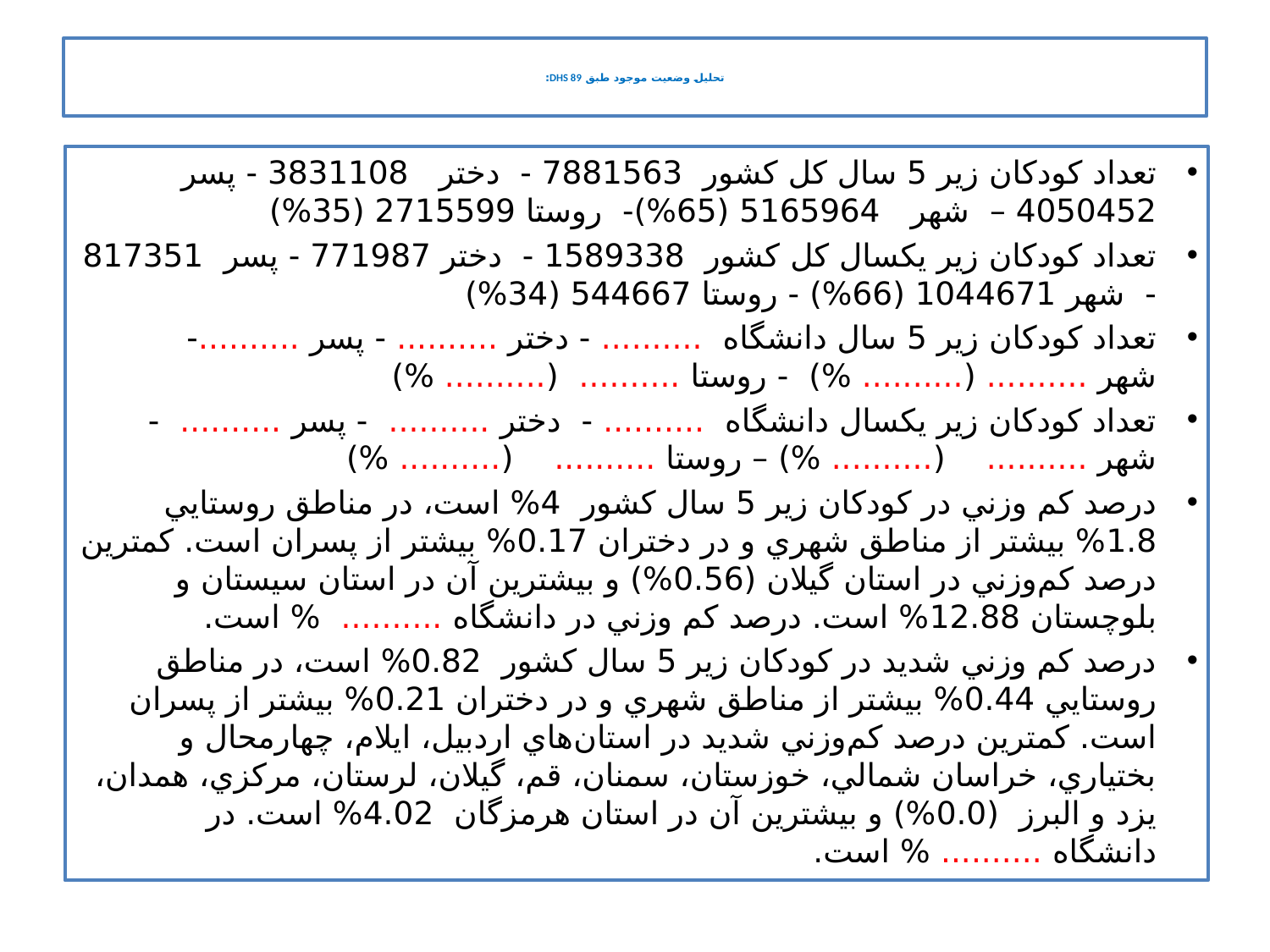

# تحليل وضعيت موجود طبق DHS 89:
تعداد كودكان زير 5 سال كل كشور  7881563 -  دختر   3831108 - پسر   4050452 –  شهر   5165964 (65%)-  روستا 2715599 (35%)
تعداد كودكان زير يكسال كل كشور  1589338 -  دختر 771987 - پسر  817351 -  شهر 1044671 (66%) - روستا 544667 (34%)
تعداد كودكان زير 5 سال دانشگاه  .......... - دختر .......... - پسر ..........- شهر .......... (.......... %)  - روستا ..........  (.......... %)
تعداد كودكان زير يكسال دانشگاه  .......... -  دختر ..........  - پسر ..........  -  شهر ..........    (.......... %) – روستا ..........    (.......... %)
درصد كم وزني در كودكان زير 5 سال كشور  4% است، در مناطق روستايي 1.8% بيشتر از مناطق شهري و در دختران 0.17% بيشتر از پسران است. كمترين درصد كم‌وزني در استان گيلان (0.56%) و بيشترين آن در استان سيستان و بلوچستان 12.88% است. درصد كم وزني در دانشگاه ..........  % است.
درصد كم وزني شديد در كودكان زير 5 سال كشور  0.82% است، در مناطق روستايي 0.44% بيشتر از مناطق شهري و در دختران 0.21% بيشتر از پسران است. كمترين درصد كم‌وزني شديد در استان‌هاي اردبيل، ايلام، چهارمحال و بختياري، خراسان شمالي، خوزستان، سمنان، قم، گيلان، لرستان، مركزي، همدان، يزد و البرز  (0.0%) و بيشترين آن در استان هرمزگان  4.02% است. در دانشگاه .......... % است.